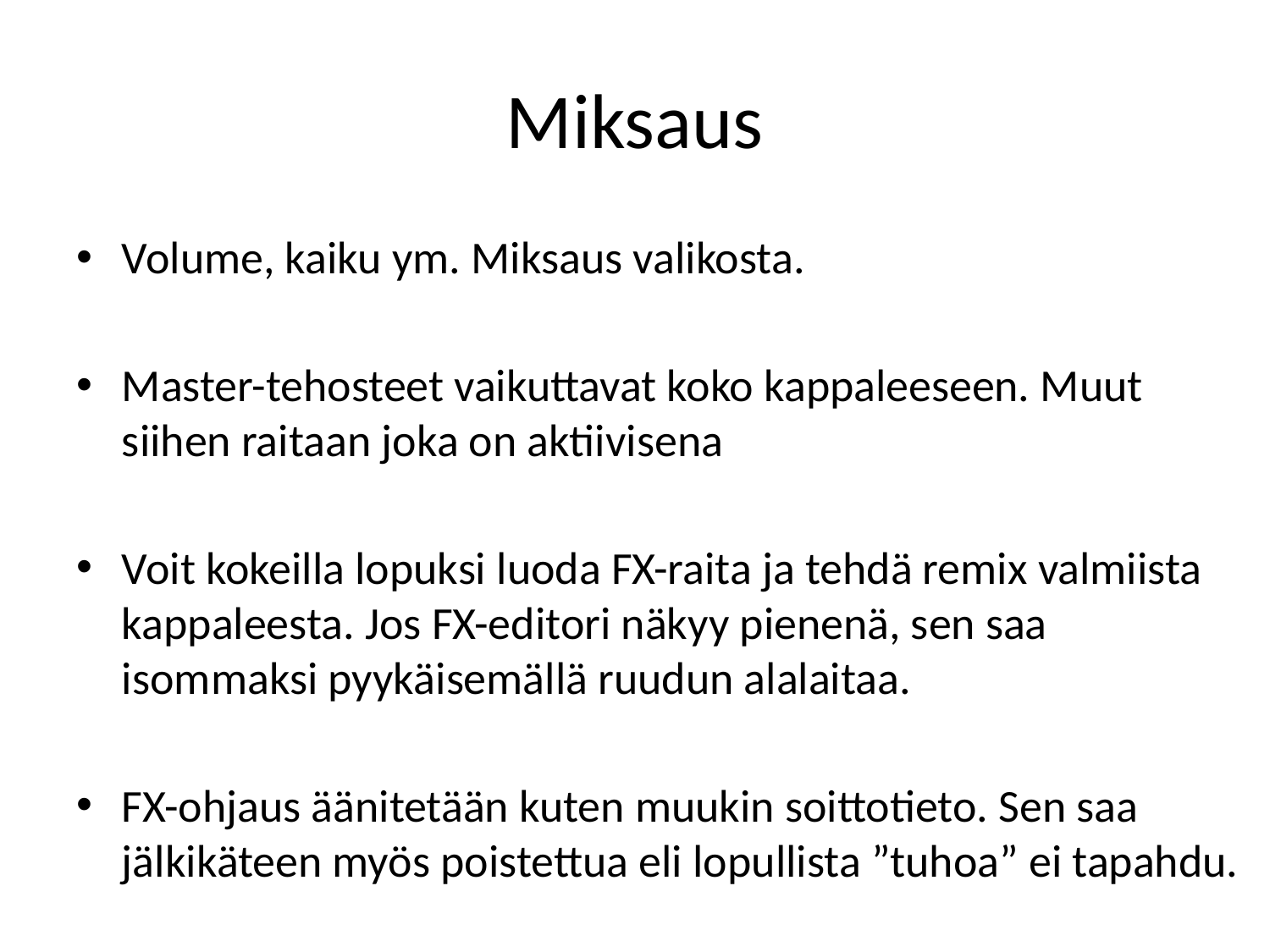

# Miksaus
Volume, kaiku ym. Miksaus valikosta.

Master-tehosteet vaikuttavat koko kappaleeseen. Muut siihen raitaan joka on aktiivisena

Voit kokeilla lopuksi luoda FX-raita ja tehdä remix valmiista kappaleesta. Jos FX-editori näkyy pienenä, sen saa isommaksi pyykäisemällä ruudun alalaitaa.

FX-ohjaus äänitetään kuten muukin soittotieto. Sen saa jälkikäteen myös poistettua eli lopullista ”tuhoa” ei tapahdu.